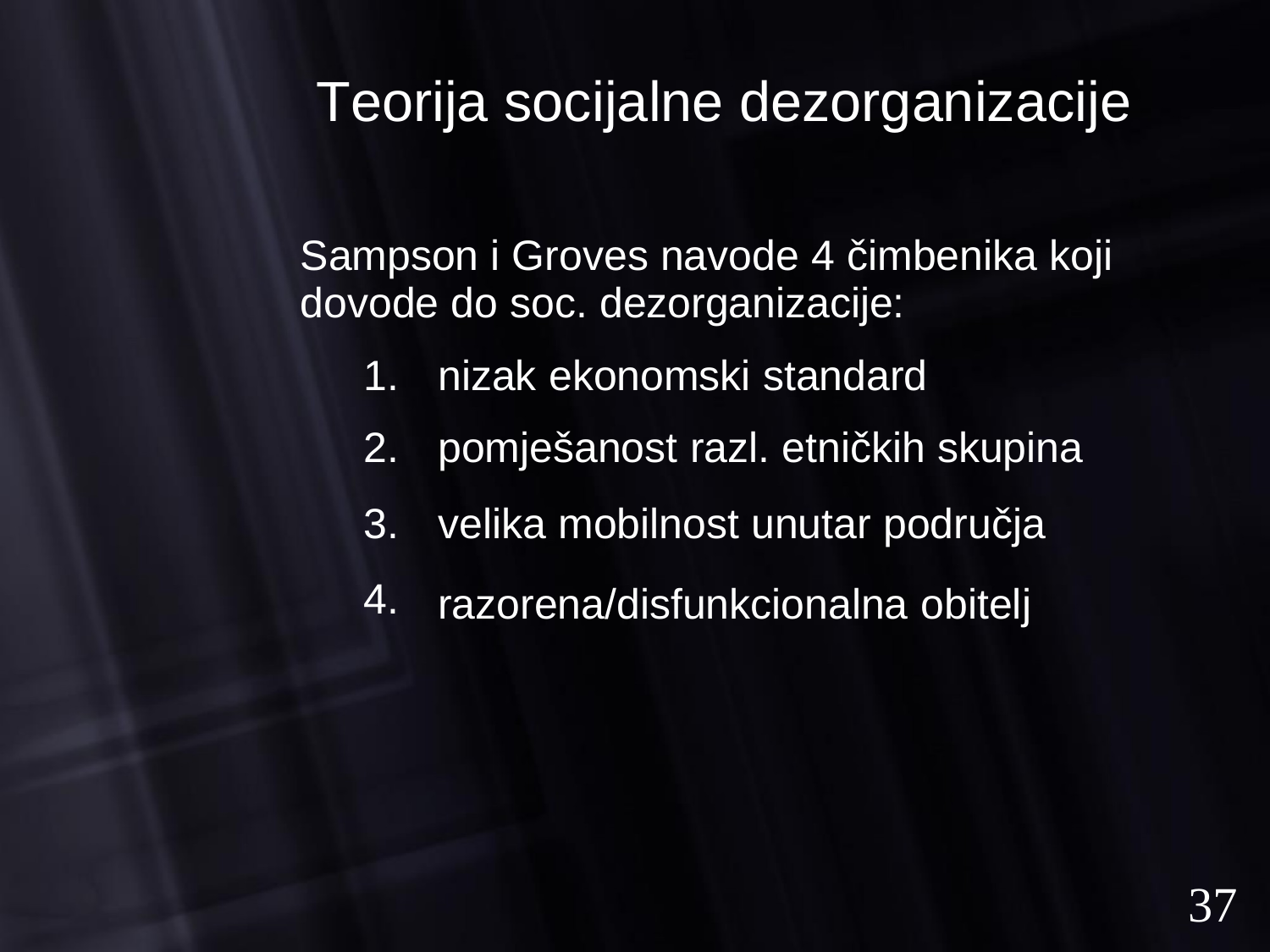

Teorija socijalne dezorganizacije

Sampson i Groves navode 4 čimbenika koji
dovode do soc. dezorganizacije:
1.
2.
3.
4.
nizak ekonomski standard
pomješanost razl. etničkih skupina
velika mobilnost unutar područja
razorena/disfunkcionalna
obitelj
37